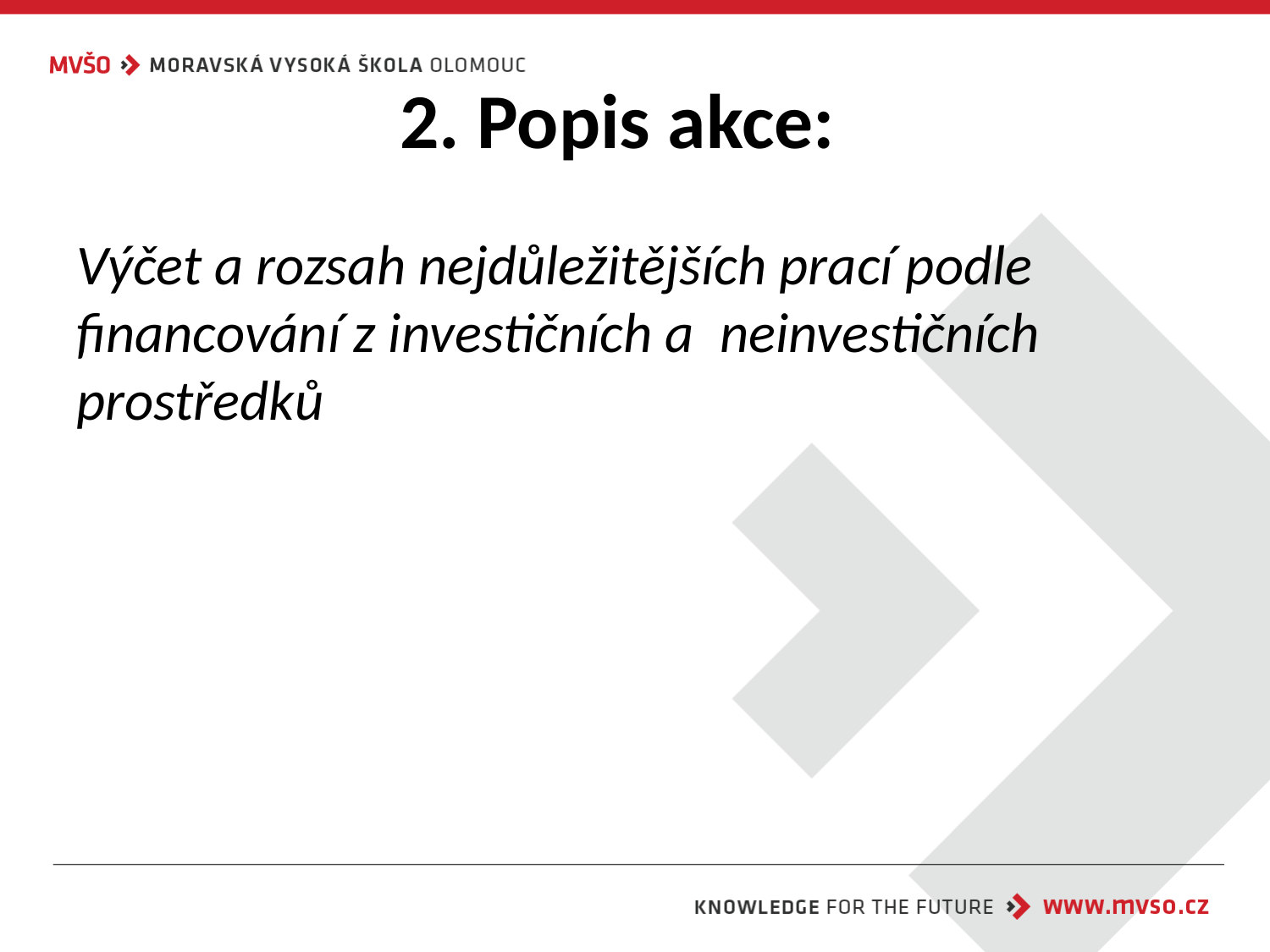

# 2. Popis akce:
výčet a rozsah nejdůležitějších prací podle financování z investičních a  neinvestičních prostředků